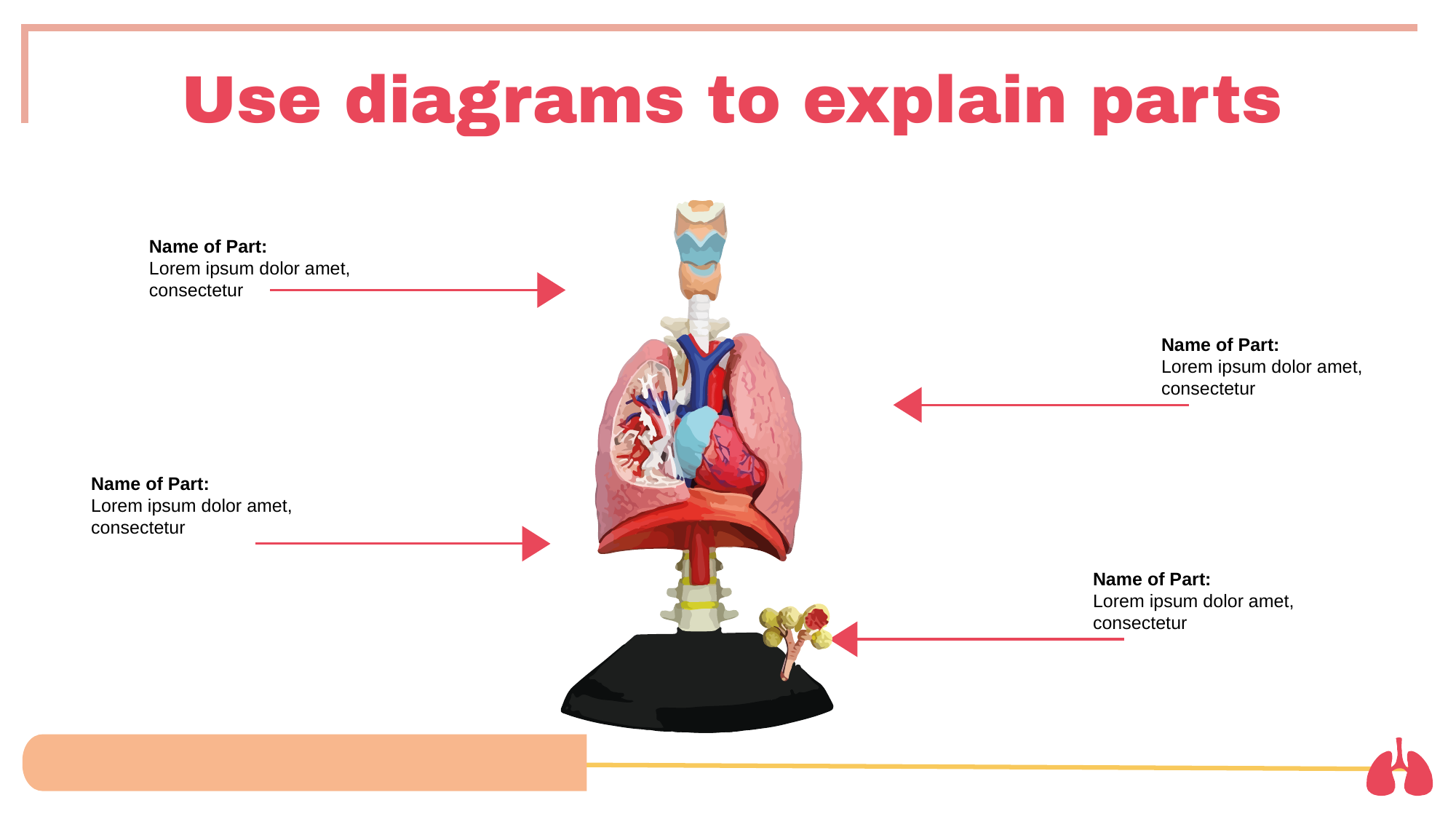

Use diagrams to explain parts

Name of Part:
Lorem ipsum dolor amet, consectetur

Name of Part:
Lorem ipsum dolor amet, consectetur

Name of Part:
Lorem ipsum dolor amet, consectetur

Name of Part:
Lorem ipsum dolor amet, consectetur